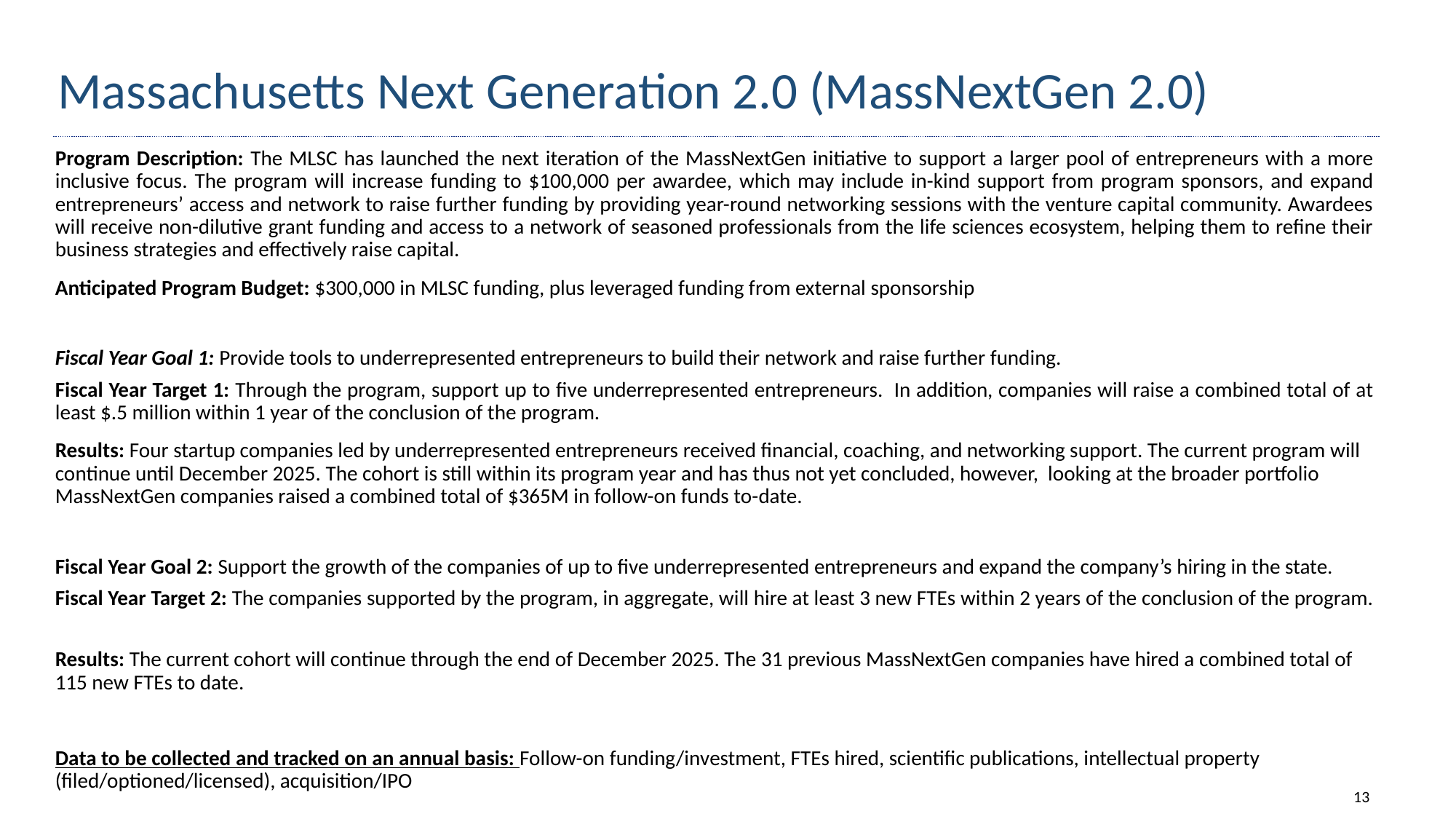

# Massachusetts Next Generation 2.0 (MassNextGen 2.0)
Program Description: The MLSC has launched the next iteration of the MassNextGen initiative to support a larger pool of entrepreneurs with a more inclusive focus. The program will increase funding to $100,000 per awardee, which may include in-kind support from program sponsors, and expand entrepreneurs’ access and network to raise further funding by providing year-round networking sessions with the venture capital community. Awardees will receive non-dilutive grant funding and access to a network of seasoned professionals from the life sciences ecosystem, helping them to refine their business strategies and effectively raise capital.
Anticipated Program Budget: $300,000 in MLSC funding, plus leveraged funding from external sponsorship

Fiscal Year Goal 1: Provide tools to underrepresented entrepreneurs to build their network and raise further funding.
Fiscal Year Target 1: Through the program, support up to five underrepresented entrepreneurs.  In addition, companies will raise a combined total of at least $.5 million within 1 year of the conclusion of the program.
Results: Four startup companies led by underrepresented entrepreneurs received financial, coaching, and networking support. The current program will continue until December 2025. The cohort is still within its program year and has thus not yet concluded, however,  looking at the broader portfolio MassNextGen companies raised a combined total of $365M in follow-on funds to-date.

Fiscal Year Goal 2: Support the growth of the companies of up to five underrepresented entrepreneurs and expand the company’s hiring in the state.
Fiscal Year Target 2: The companies supported by the program, in aggregate, will hire at least 3 new FTEs within 2 years of the conclusion of the program.
Results: The current cohort will continue through the end of December 2025. The 31 previous MassNextGen companies have hired a combined total of 115 new FTEs to date.

Data to be collected and tracked on an annual basis: Follow-on funding/investment, FTEs hired, scientific publications, intellectual property (filed/optioned/licensed), acquisition/IPO